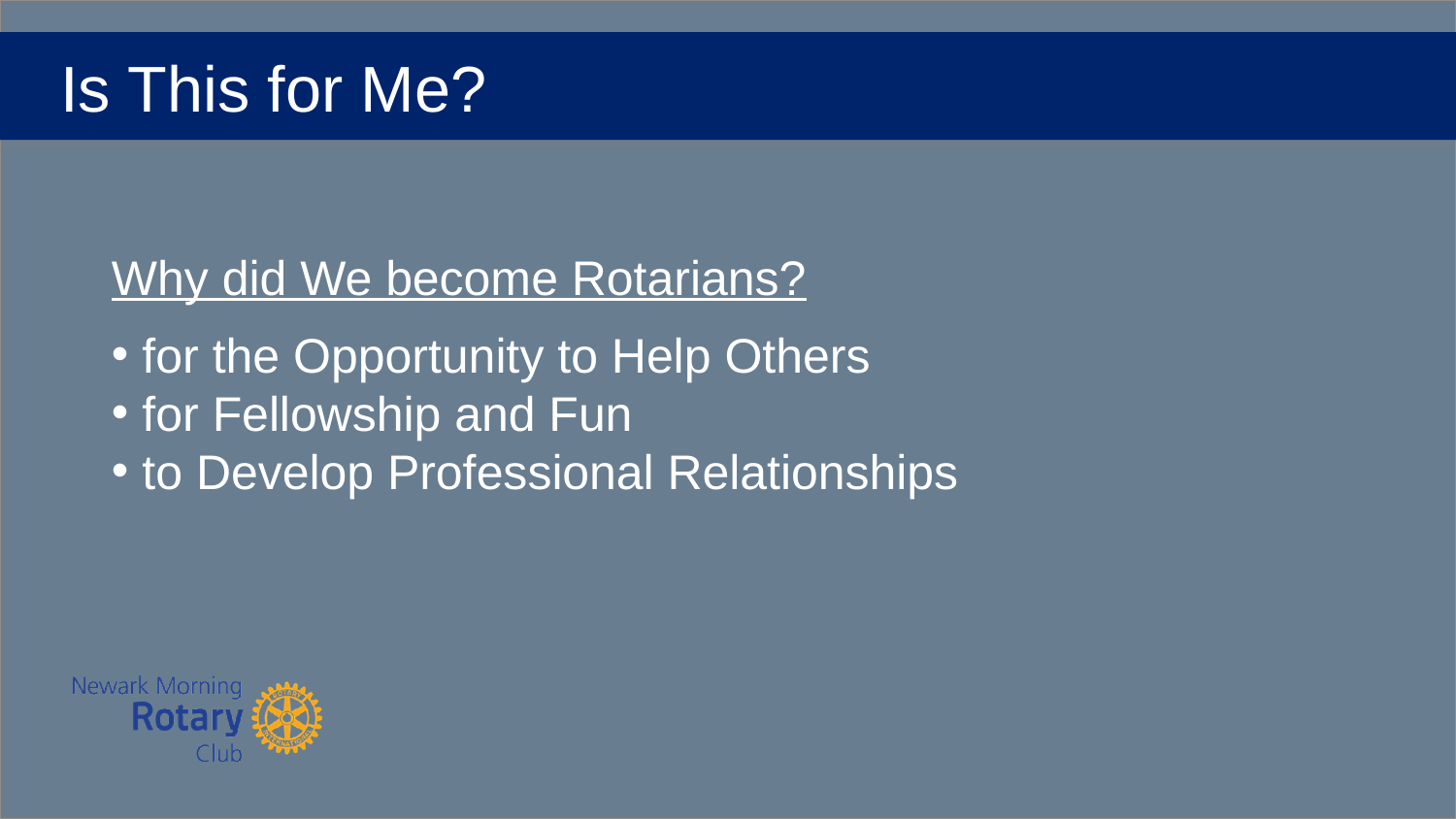

# Is This for Me?
Why did We become Rotarians?

 for the Opportunity to Help Others
 for Fellowship and Fun
 to Develop Professional Relationships